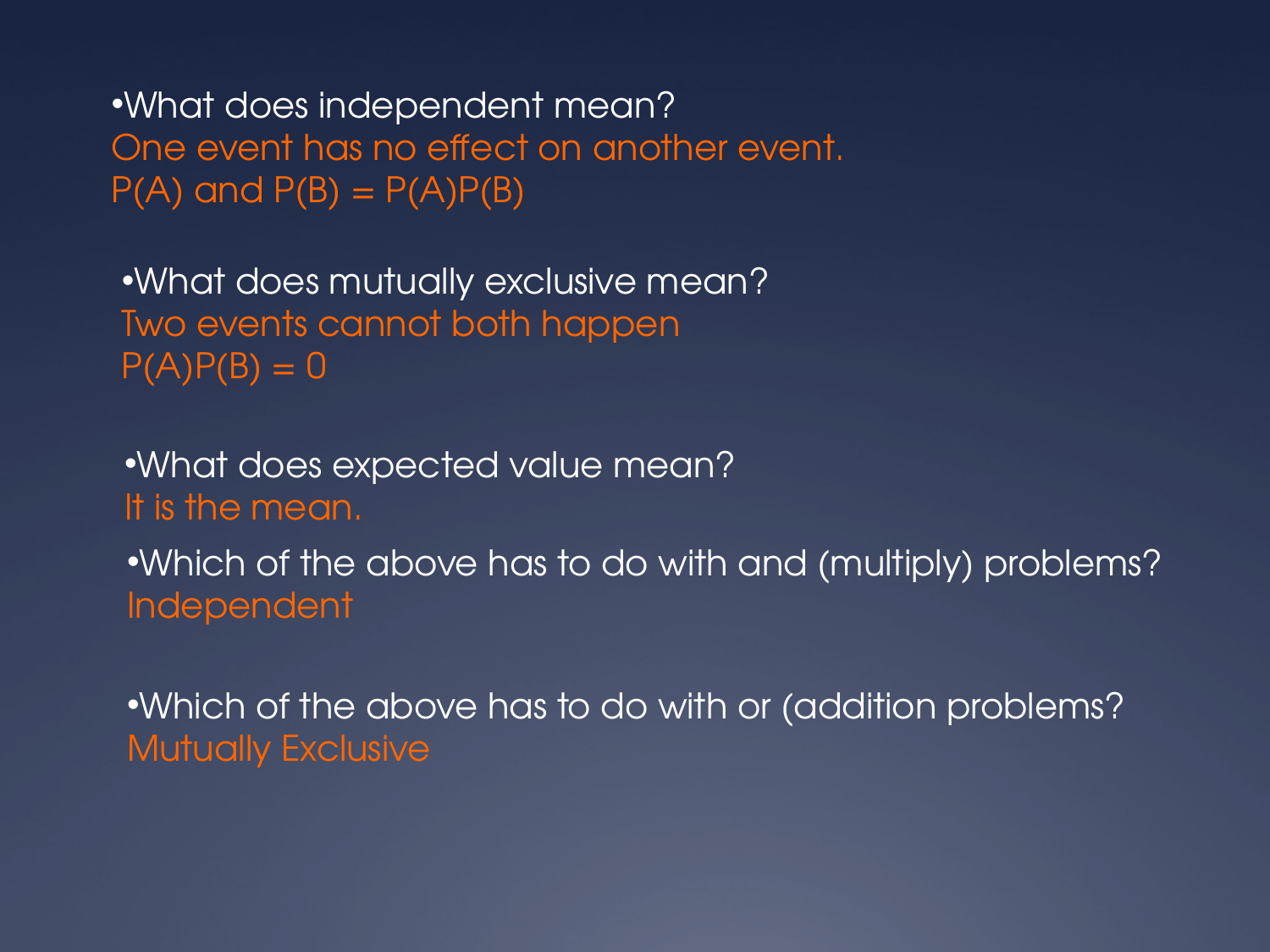

What does independent mean?
One event has no effect on another event.
P(A) and P(B) = P(A)P(B)
What does mutually exclusive mean?
Two events cannot both happen
P(A)P(B) = 0
What does expected value mean?
It is the mean.
Which of the above has to do with and (multiply) problems?
Independent
Which of the above has to do with or (addition problems?
Mutually Exclusive